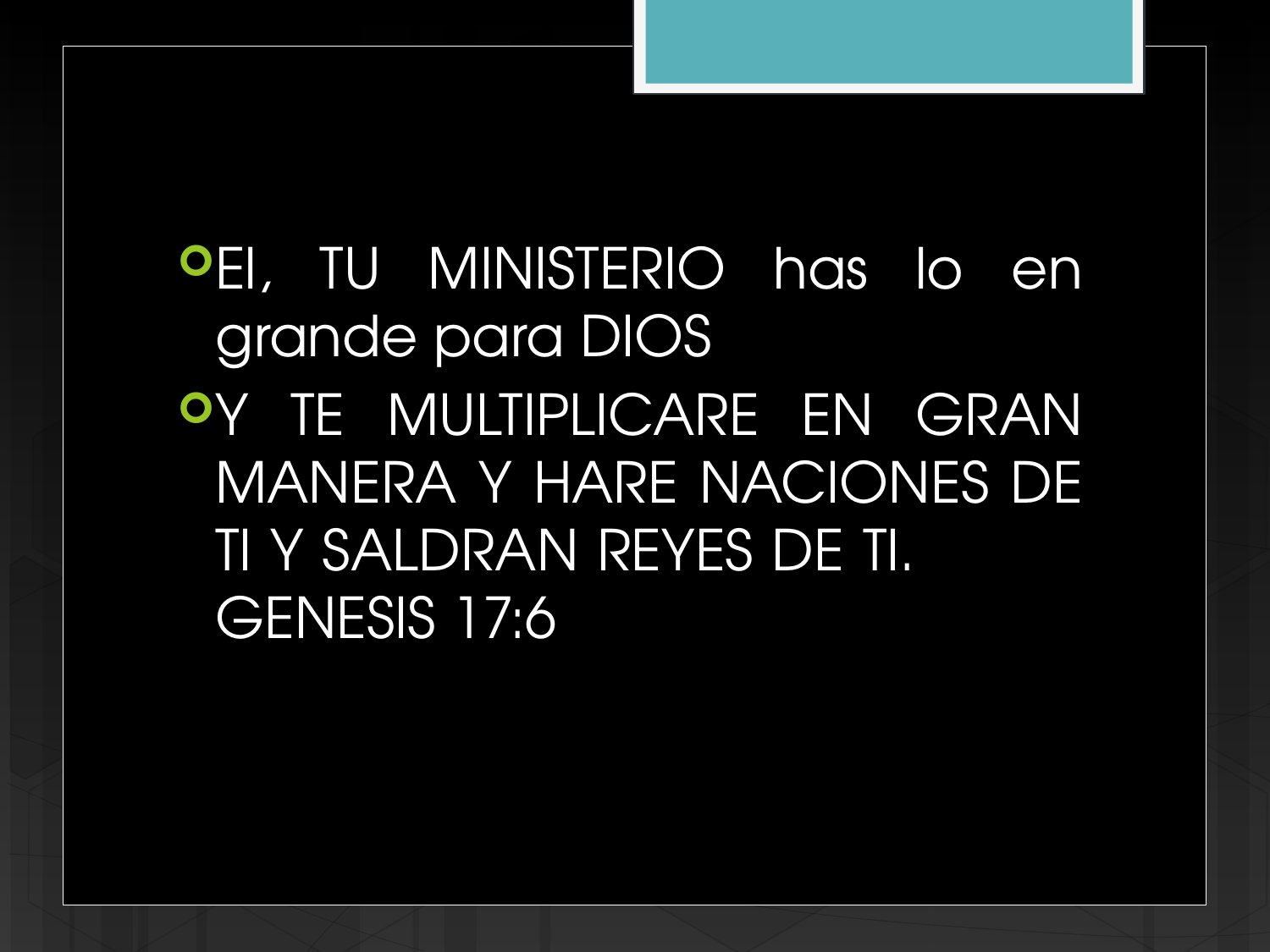

El, TU MINISTERIO has lo en grande para DIOS
Y TE MULTIPLICARE EN GRAN MANERA Y HARE NACIONES DE TI Y SALDRAN REYES DE TI.          GENESIS 17:6